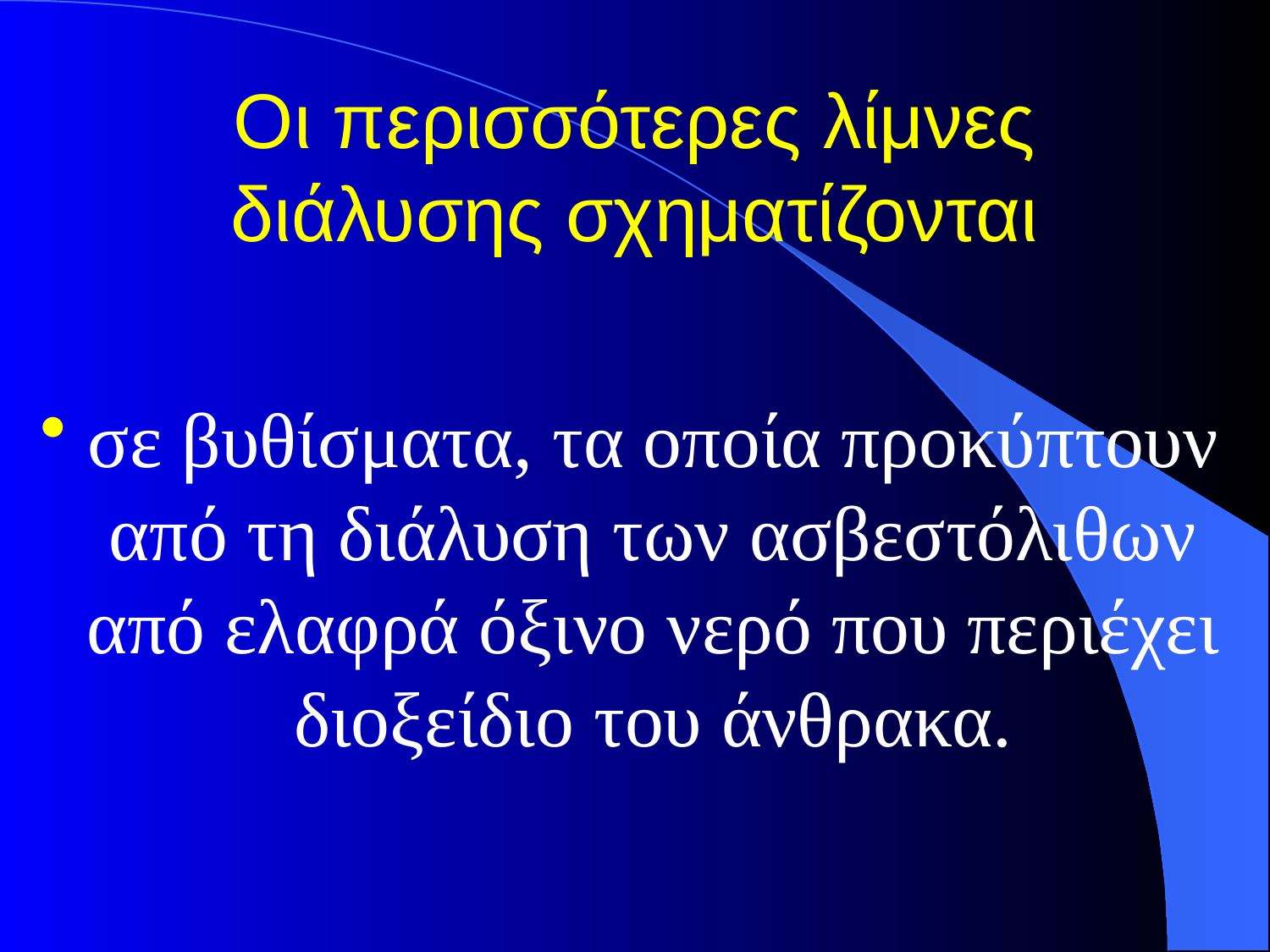

# Οι περισσότερες λίμνες διάλυσης σχηματίζονται

σε βυθίσματα, τα οποία προκύπτουν από τη διάλυση των ασβεστόλιθων από ελαφρά όξινο νερό που περιέχει διοξείδιο του άνθρακα.